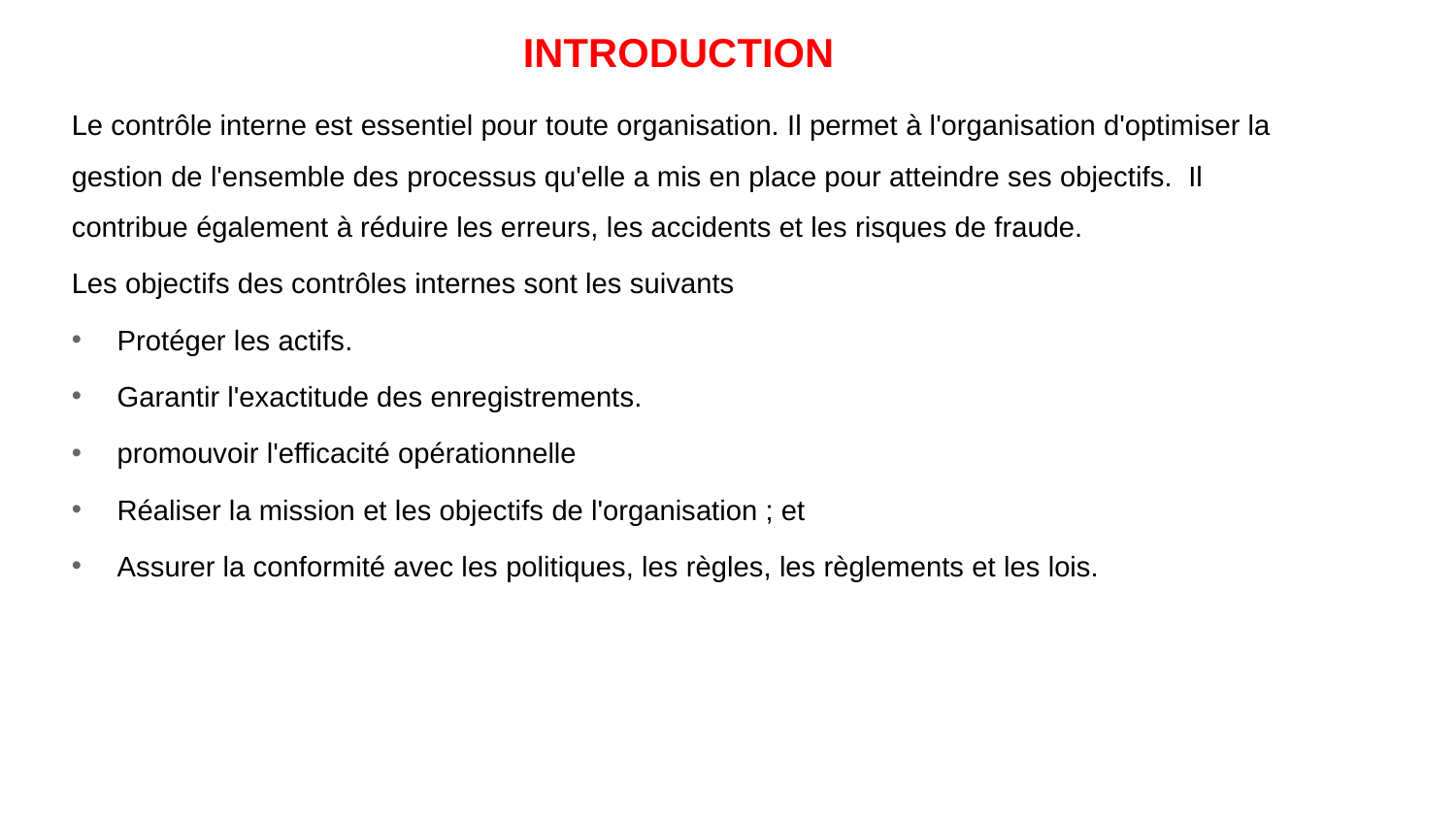

INTRODUCTION
Le contrôle interne est essentiel pour toute organisation. Il permet à l'organisation d'optimiser la gestion de l'ensemble des processus qu'elle a mis en place pour atteindre ses objectifs.  Il contribue également à réduire les erreurs, les accidents et les risques de fraude.
Les objectifs des contrôles internes sont les suivants
Protéger les actifs.
Garantir l'exactitude des enregistrements.
promouvoir l'efficacité opérationnelle
Réaliser la mission et les objectifs de l'organisation ; et
Assurer la conformité avec les politiques, les règles, les règlements et les lois.